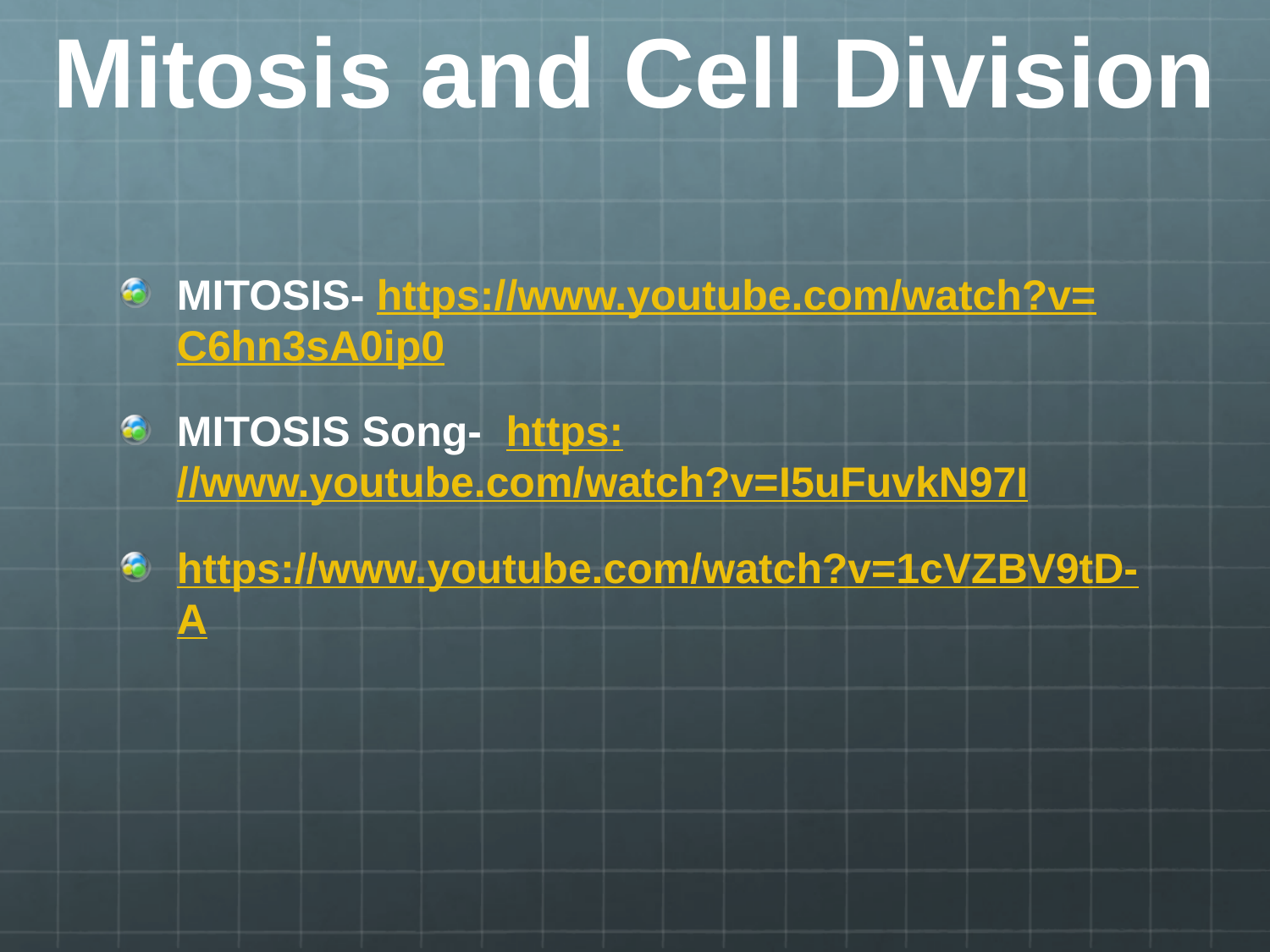

# Mitosis and Cell Division
MITOSIS- https://www.youtube.com/watch?v=C6hn3sA0ip0
MITOSIS Song-  https://www.youtube.com/watch?v=I5uFuvkN97I
https://www.youtube.com/watch?v=1cVZBV9tD-A